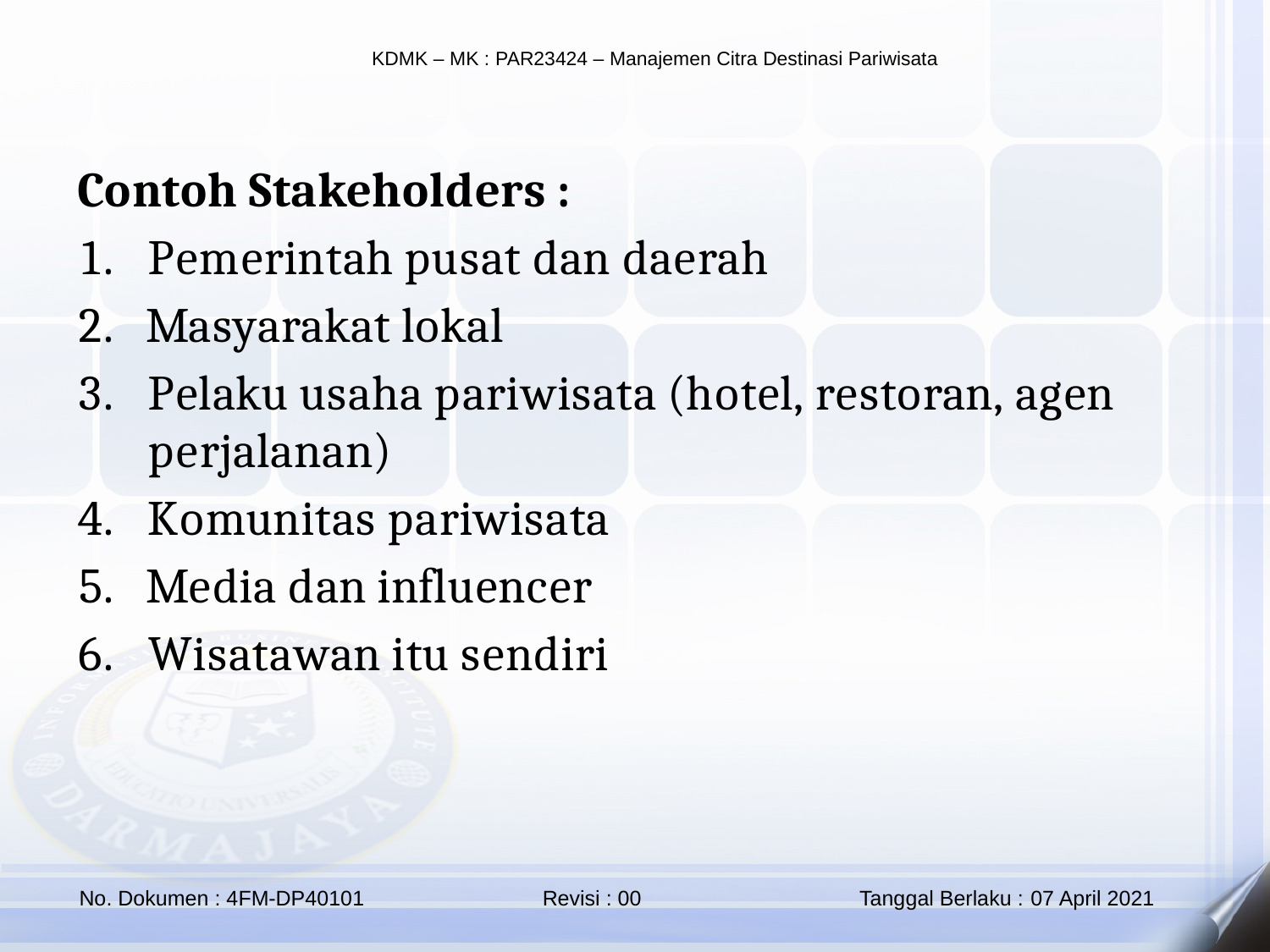

Contoh Stakeholders :
Pemerintah pusat dan daerah
Masyarakat lokal
Pelaku usaha pariwisata (hotel, restoran, agen perjalanan)
Komunitas pariwisata
Media dan influencer
Wisatawan itu sendiri